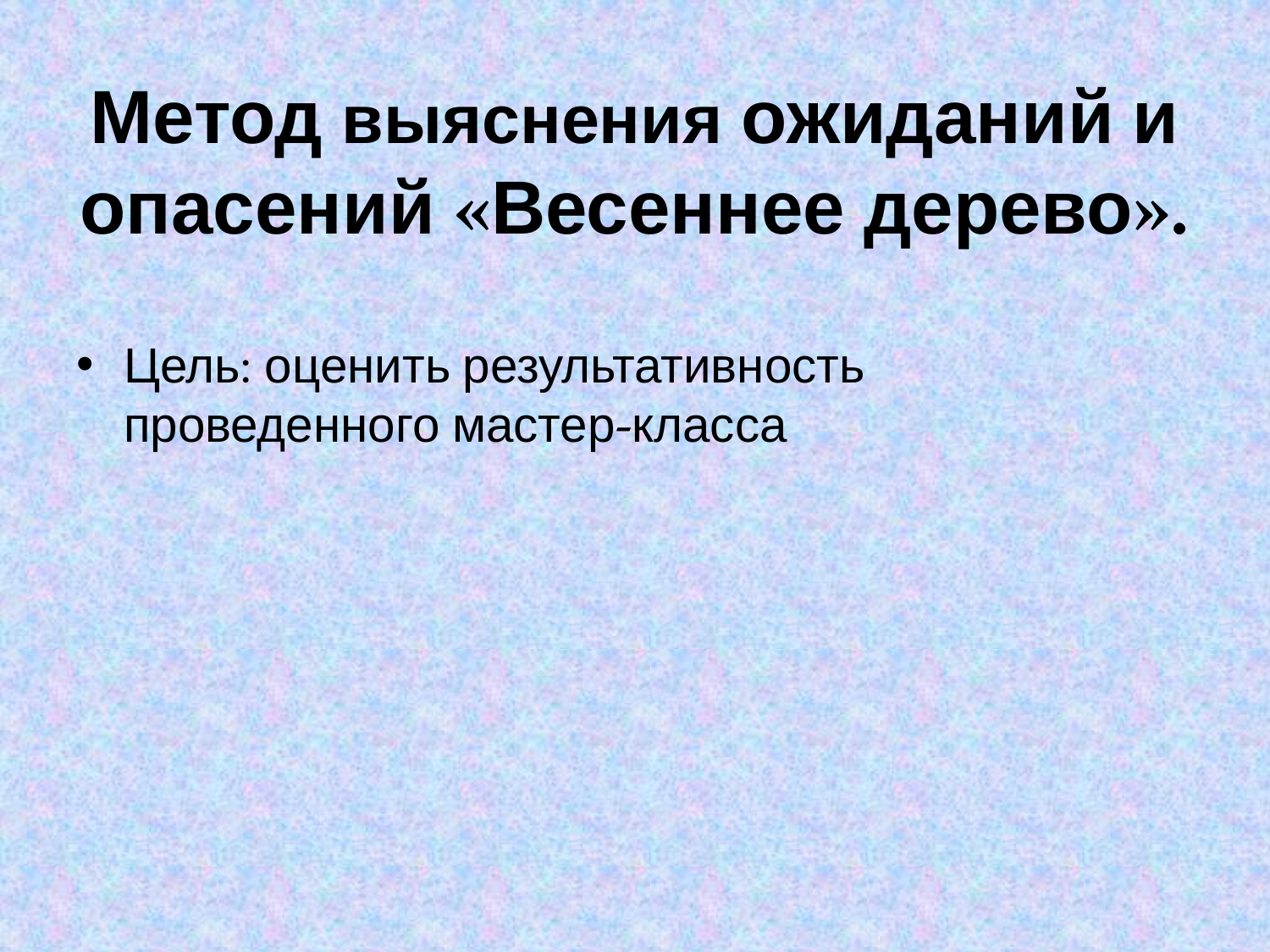

# Метод выяснения ожиданий и опасений «Весеннее дерево».
Цель: оценить результативность проведенного мастер-класса